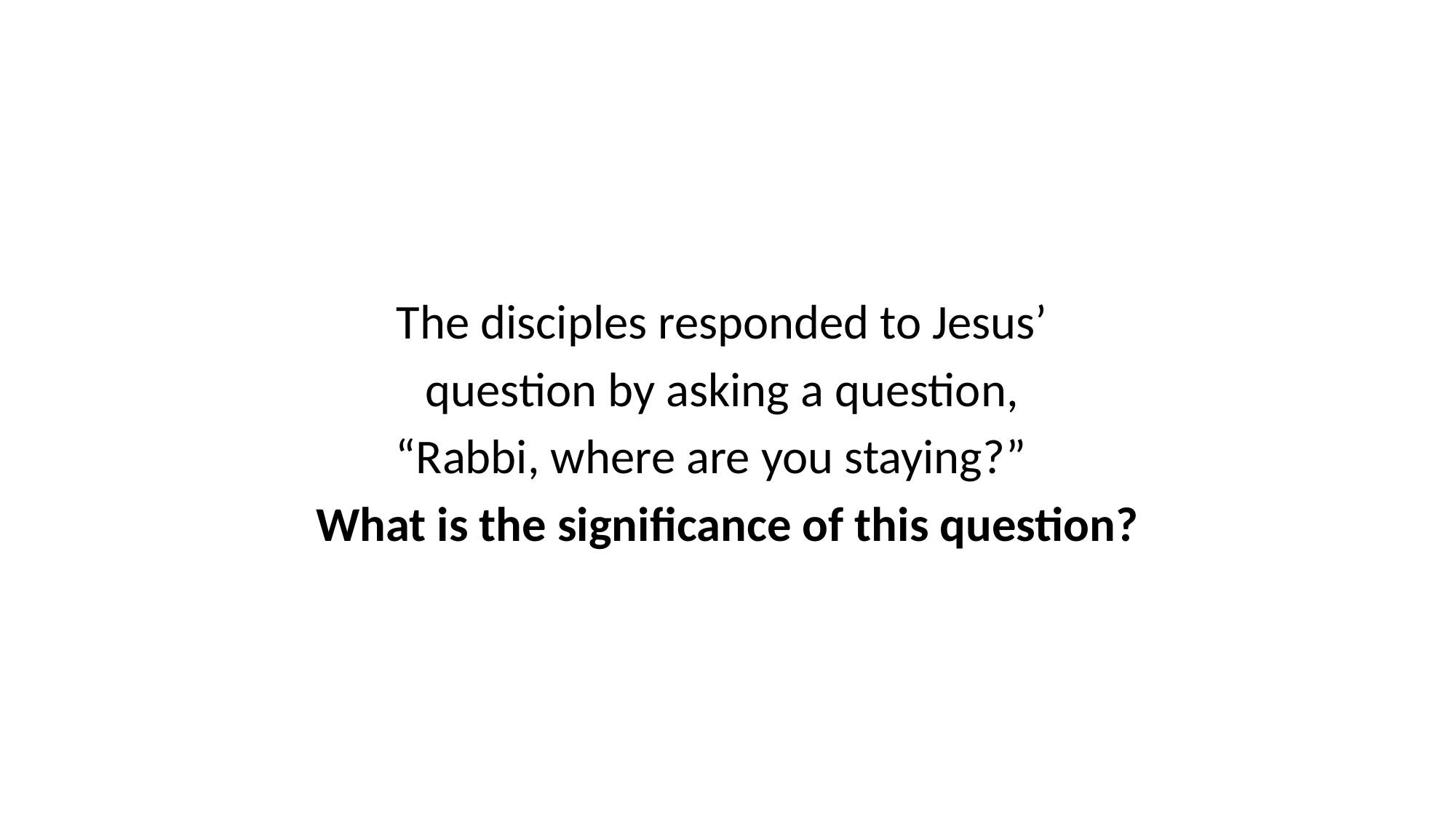

The disciples responded to Jesus’
question by asking a question,
“Rabbi, where are you staying?”
What is the significance of this question?